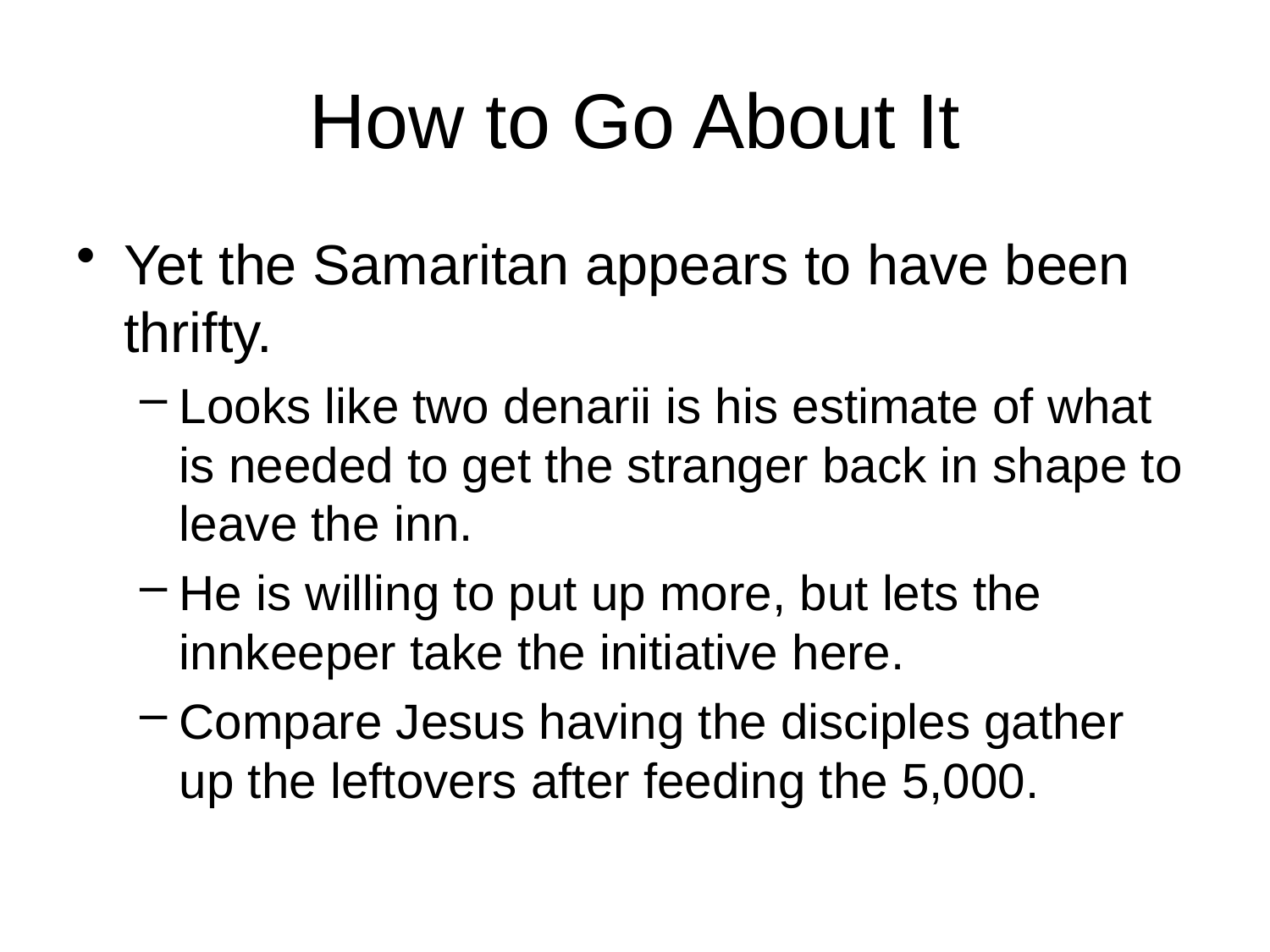

# How to Go About It
Yet the Samaritan appears to have been thrifty.
Looks like two denarii is his estimate of what is needed to get the stranger back in shape to leave the inn.
He is willing to put up more, but lets the innkeeper take the initiative here.
Compare Jesus having the disciples gather up the leftovers after feeding the 5,000.